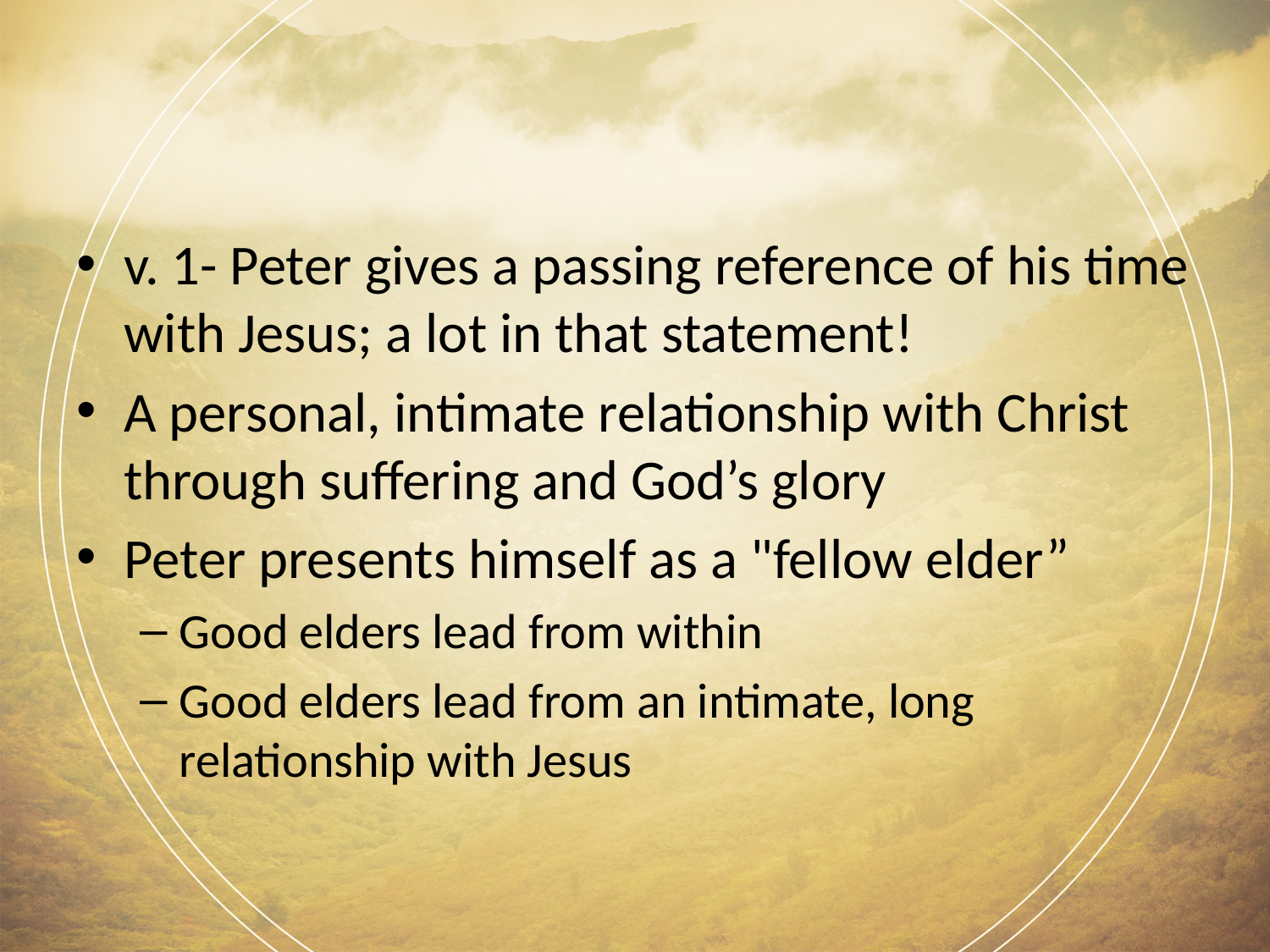

#
v. 1- Peter gives a passing reference of his time with Jesus; a lot in that statement!
A personal, intimate relationship with Christ through suffering and God’s glory
Peter presents himself as a "fellow elder”
Good elders lead from within
Good elders lead from an intimate, long relationship with Jesus